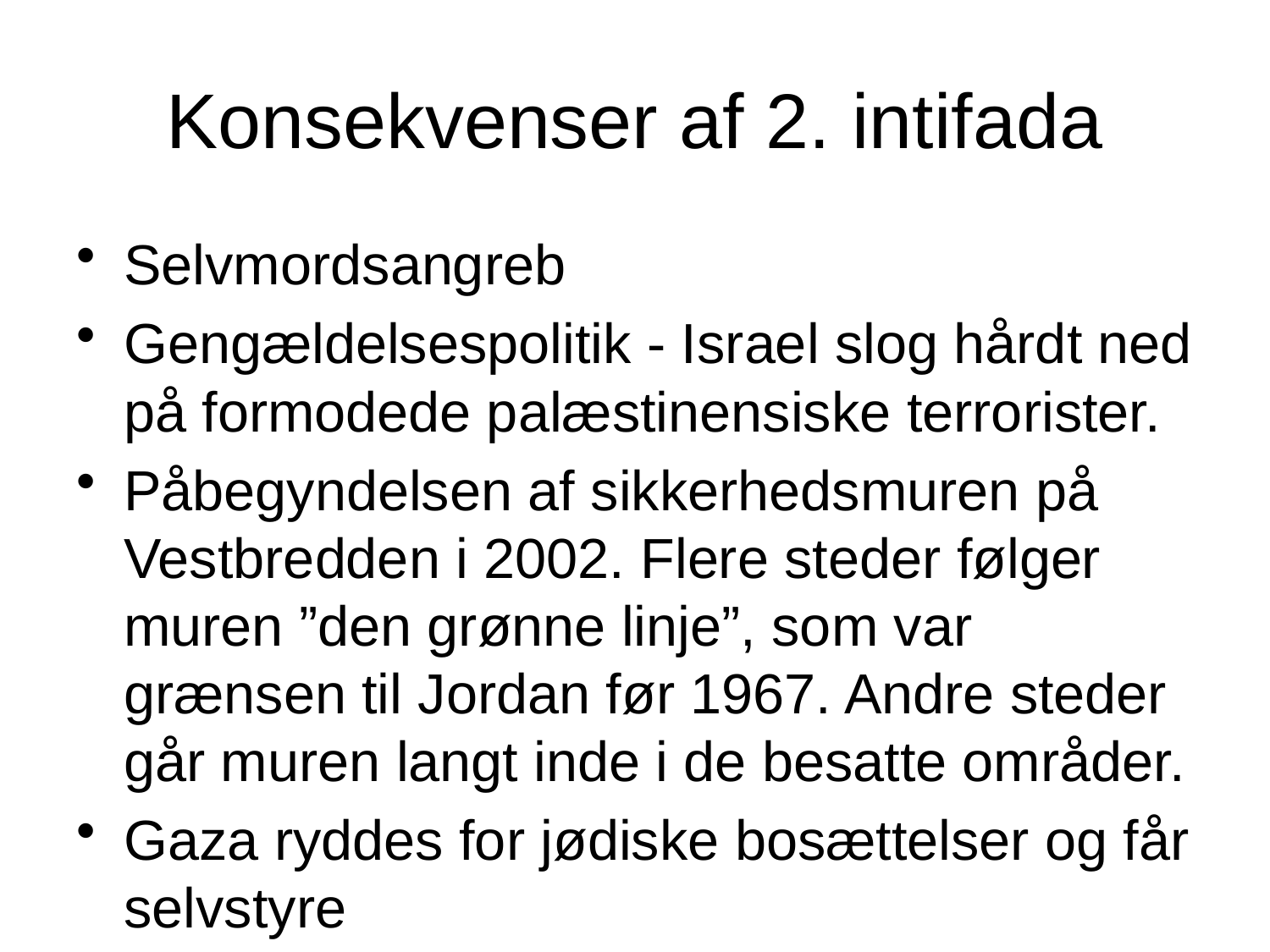

# Konsekvenser af 2. intifada
Selvmordsangreb
Gengældelsespolitik - Israel slog hårdt ned på formodede palæstinensiske terrorister.
Påbegyndelsen af sikkerhedsmuren på Vestbredden i 2002. Flere steder følger muren ”den grønne linje”, som var grænsen til Jordan før 1967. Andre steder går muren langt inde i de besatte områder.
Gaza ryddes for jødiske bosættelser og får selvstyre